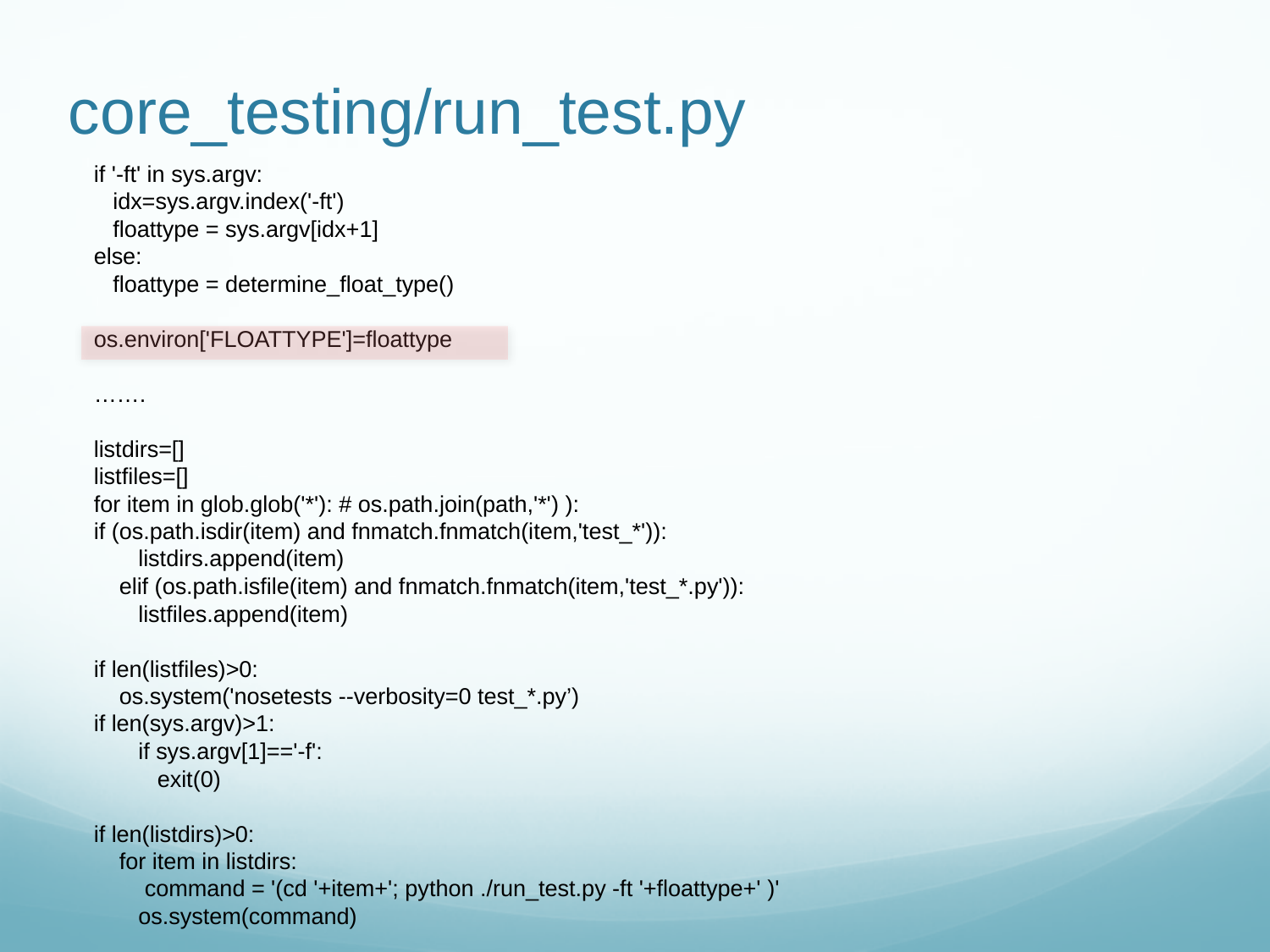

# core_testing/run_test.py
if '-ft' in sys.argv:
   idx=sys.argv.index('-ft')
   floattype = sys.argv[idx+1]
else:
   floattype = determine_float_type()

os.environ['FLOATTYPE']=floattype

…….

listdirs=[]
listfiles=[]
for item in glob.glob('*'): # os.path.join(path,'*') ):
if (os.path.isdir(item) and fnmatch.fnmatch(item,'test_*')):
       listdirs.append(item)
    elif (os.path.isfile(item) and fnmatch.fnmatch(item,'test_*.py')):
       listfiles.append(item)

if len(listfiles)>0:
    os.system('nosetests --verbosity=0 test_*.py’)
if len(sys.argv)>1:
       if sys.argv[1]=='-f':
          exit(0)

if len(listdirs)>0:
    for item in listdirs:
        command = '(cd '+item+'; python ./run_test.py -ft '+floattype+' )'
       os.system(command)